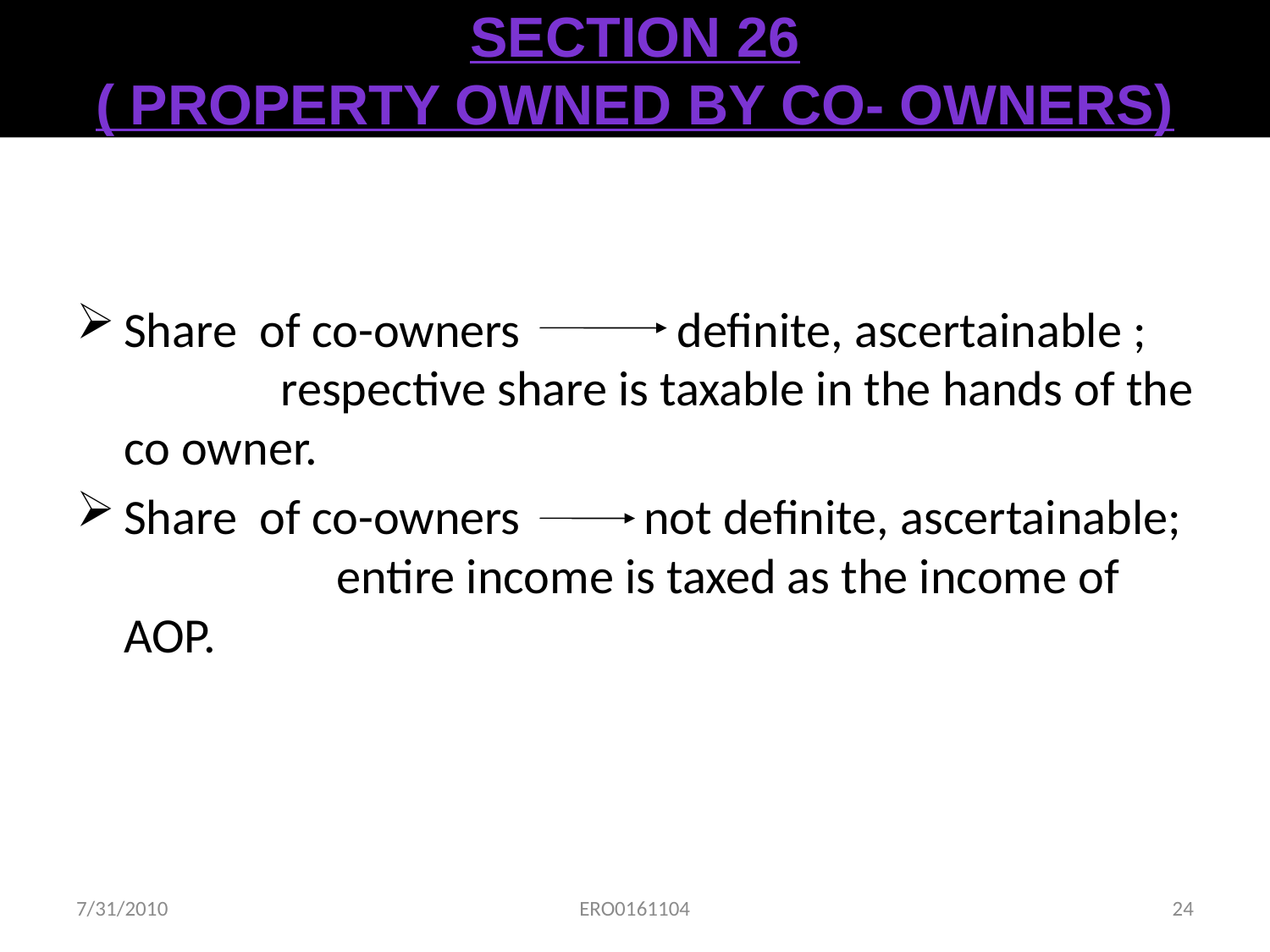

# Section 26 ( Property owned by Co- Owners)

Share  of co-owners              definite, ascertainable ;                   respective share is taxable in the hands of the co owner.
Share  of co-owners           not definite, ascertainable;                     entire income is taxed as the income of AOP.

7/31/2010
ERO0161104
24